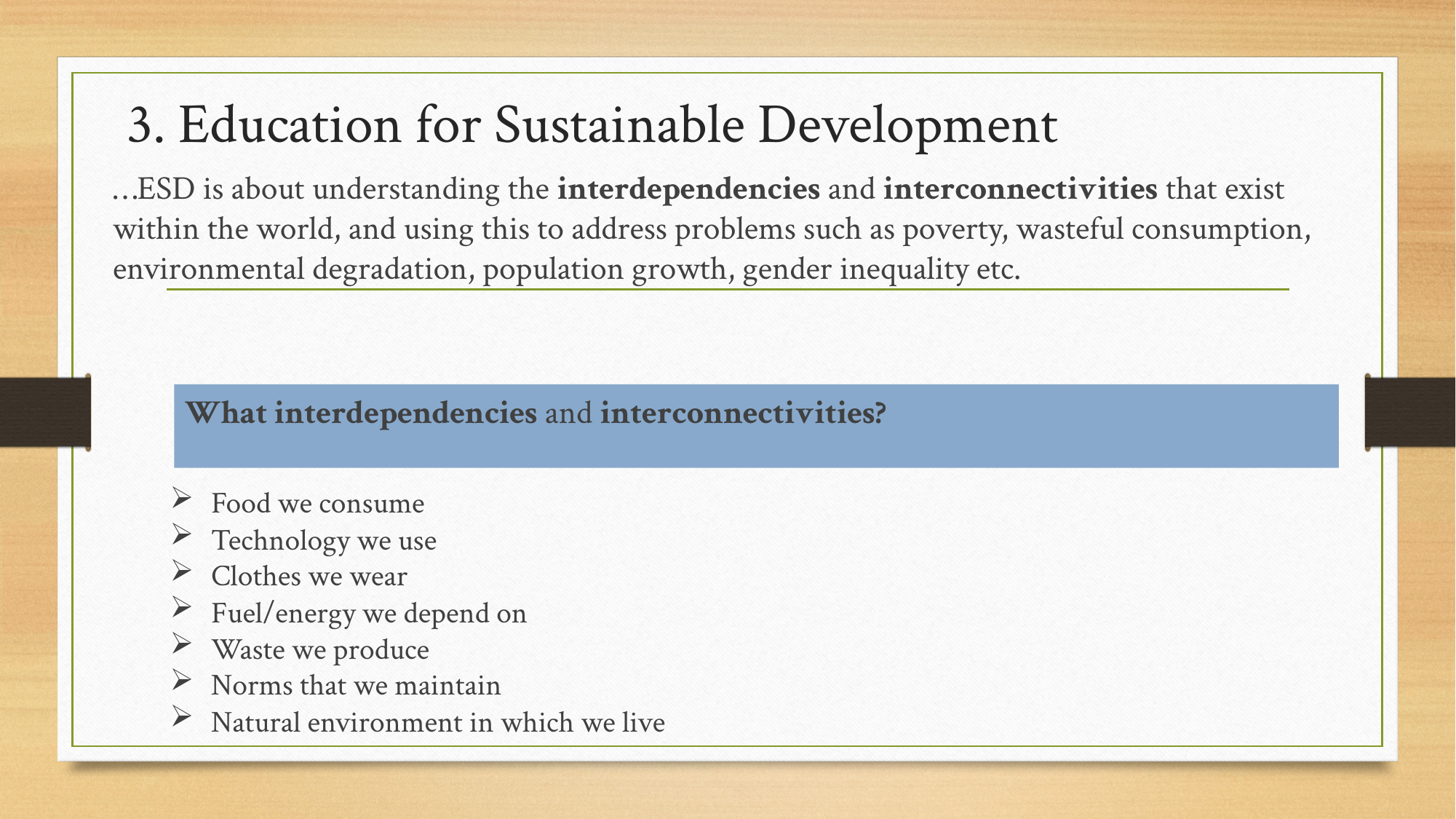

# 3. Education for Sustainable Development
…ESD is about understanding the interdependencies and interconnectivities that exist within the world, and using this to address problems such as poverty, wasteful consumption, environmental degradation, population growth, gender inequality etc.

What interdependencies and interconnectivities?

Food we consume
Technology we use
Clothes we wear
Fuel/energy we depend on
Waste we produce
Norms that we maintain
Natural environment in which we live